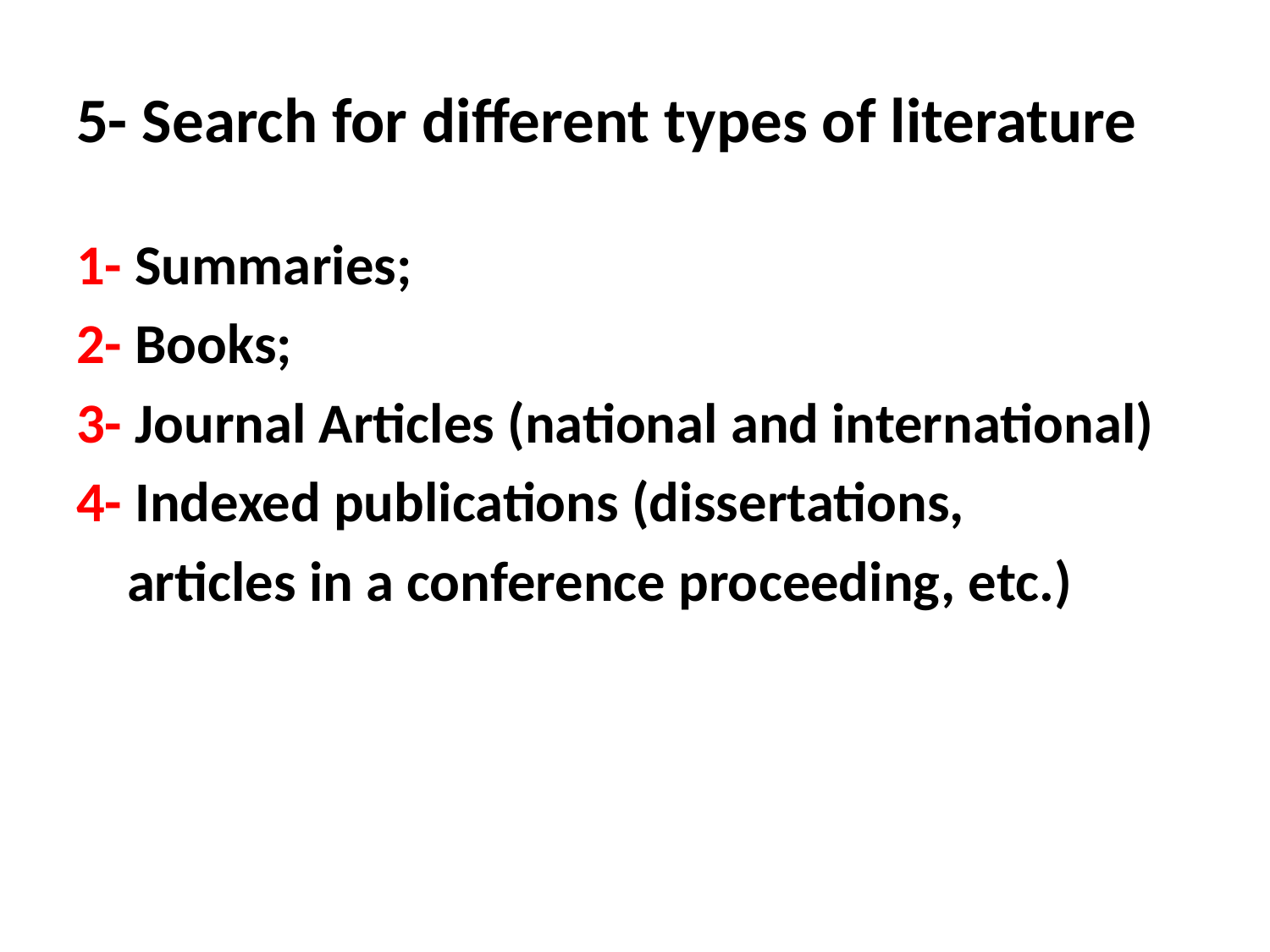

# 5- Search for different types of literature
1- Summaries;
2- Books;
3- Journal Articles (national and international)
4- Indexed publications (dissertations,
    articles in a conference proceeding, etc.)